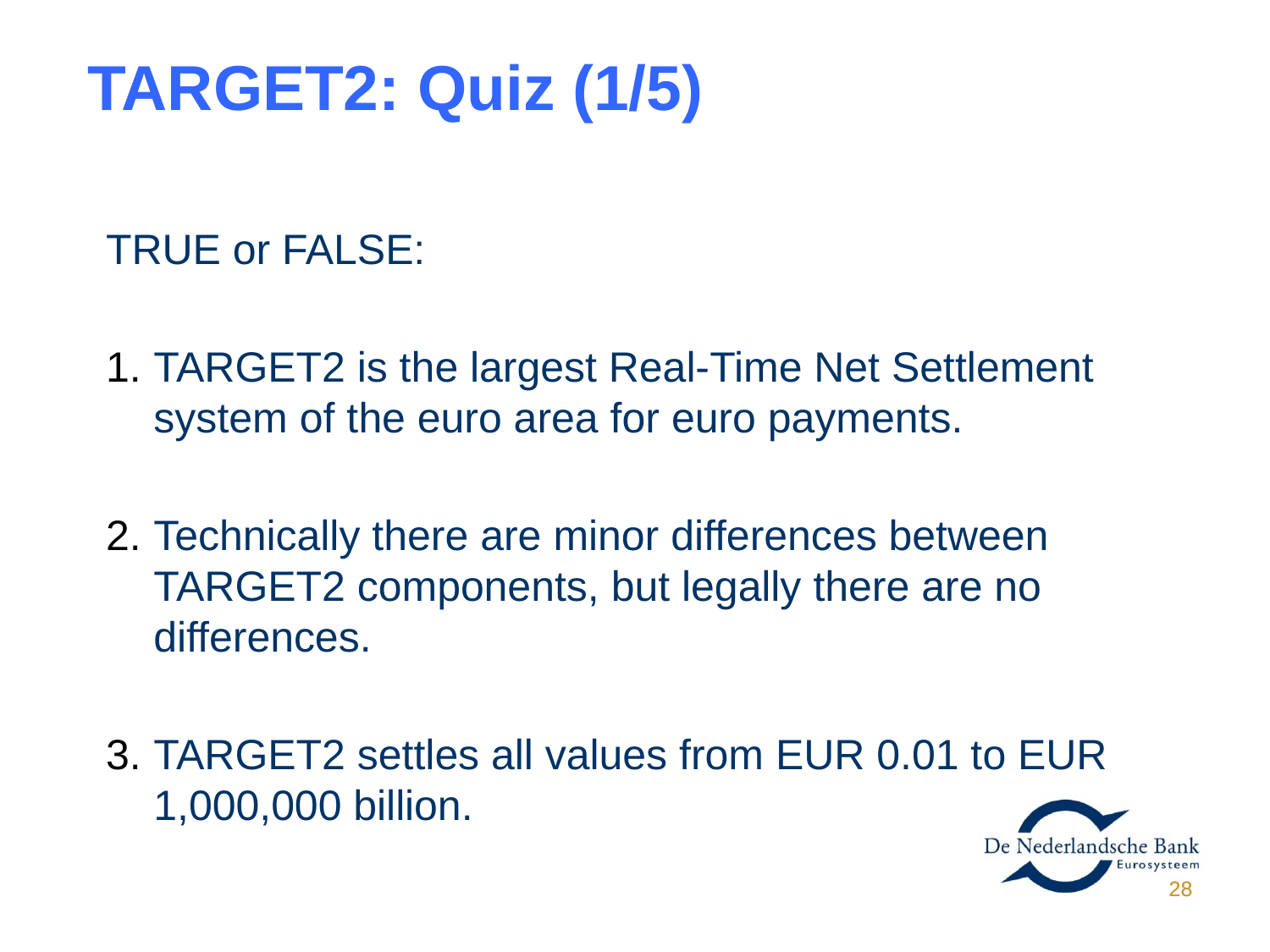

TARGET2: Quiz (1/5)
TRUE or FALSE:

TARGET2 is the largest Real-Time Net Settlement system of the euro area for euro payments.

Technically there are minor differences between TARGET2 components, but legally there are no differences.

TARGET2 settles all values from EUR 0.01 to EUR 1,000,000 billion.

28
28